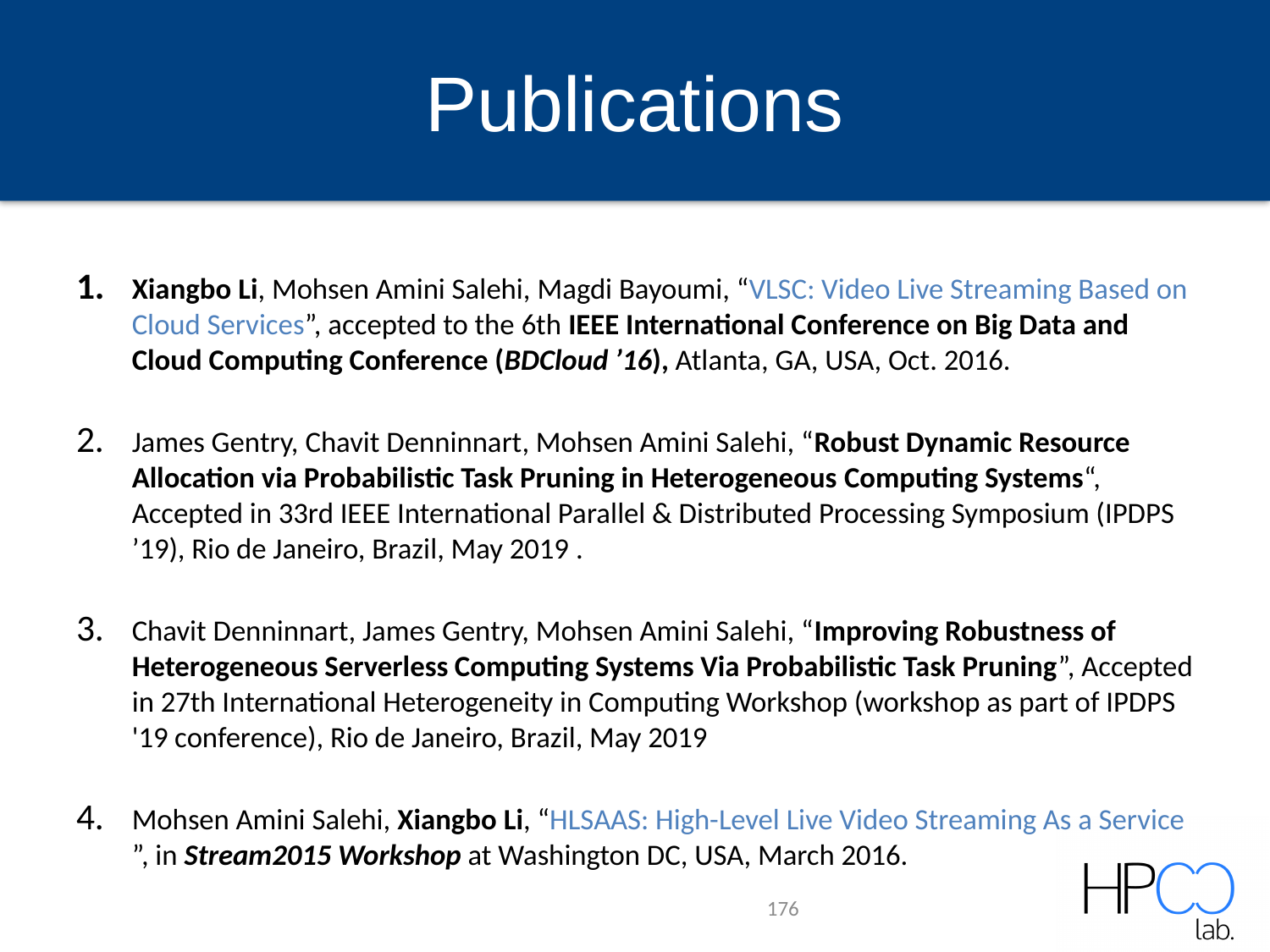

# Publications

Xiangbo Li, Mohsen Amini Salehi, Magdi Bayoumi, “VLSC: Video Live Streaming Based on Cloud Services”, accepted to the 6th IEEE International Conference on Big Data and Cloud Computing Conference (BDCloud ’16), Atlanta, GA, USA, Oct. 2016.

James Gentry, Chavit Denninnart, Mohsen Amini Salehi, “Robust Dynamic Resource Allocation via Probabilistic Task Pruning in Heterogeneous Computing Systems“, Accepted in 33rd IEEE International Parallel & Distributed Processing Symposium (IPDPS ’19), Rio de Janeiro, Brazil, May 2019 .

Chavit Denninnart, James Gentry, Mohsen Amini Salehi, “Improving Robustness of Heterogeneous Serverless Computing Systems Via Probabilistic Task Pruning”, Accepted in 27th International Heterogeneity in Computing Workshop (workshop as part of IPDPS '19 conference), Rio de Janeiro, Brazil, May 2019

Mohsen Amini Salehi, Xiangbo Li, “HLSAAS: High-Level Live Video Streaming As a Service ”, in Stream2015 Workshop at Washington DC, USA, March 2016.

176